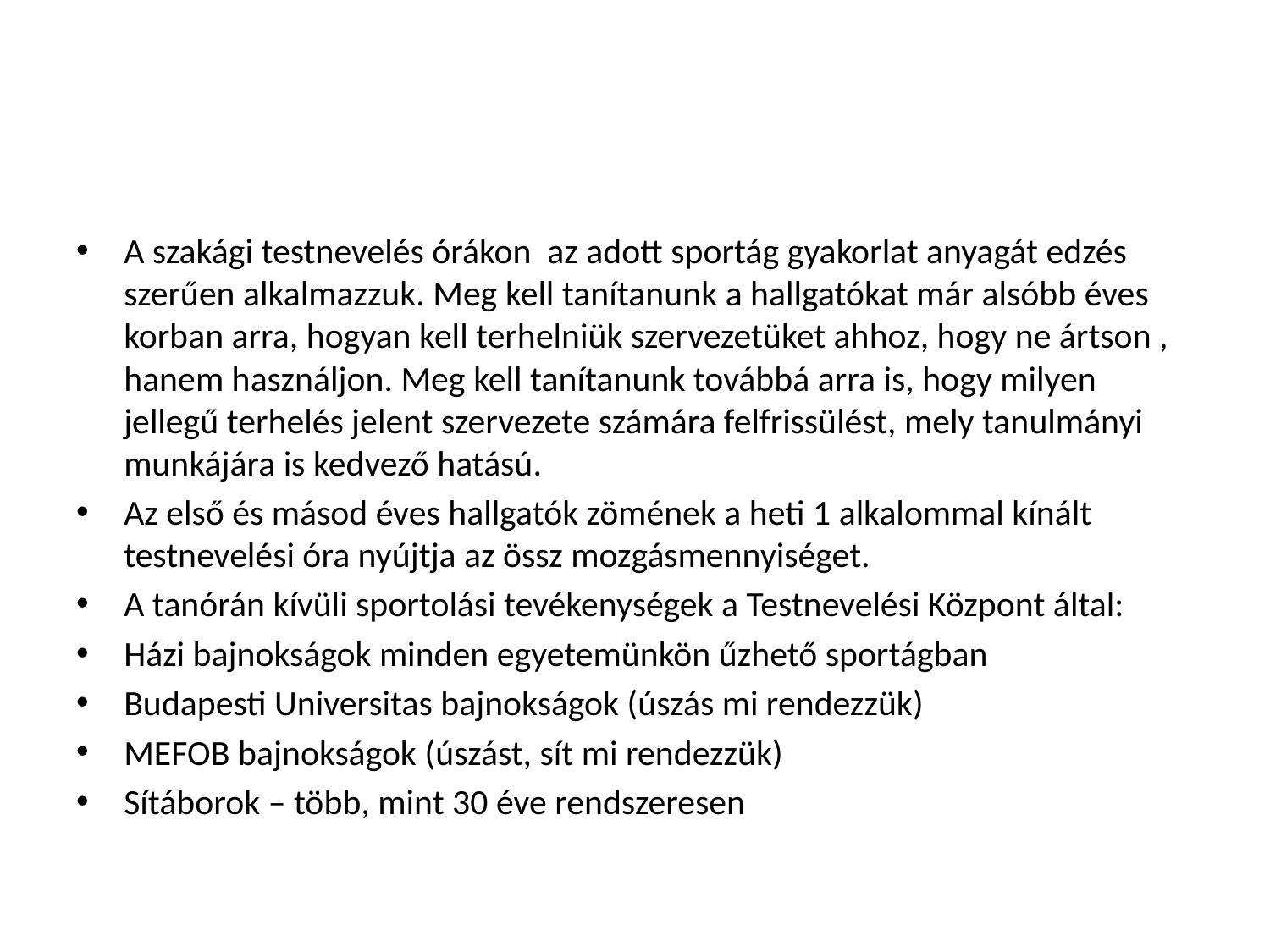

#
A szakági testnevelés órákon  az adott sportág gyakorlat anyagát edzés szerűen alkalmazzuk. Meg kell tanítanunk a hallgatókat már alsóbb éves korban arra, hogyan kell terhelniük szervezetüket ahhoz, hogy ne ártson , hanem használjon. Meg kell tanítanunk továbbá arra is, hogy milyen jellegű terhelés jelent szervezete számára felfrissülést, mely tanulmányi munkájára is kedvező hatású.
Az első és másod éves hallgatók zömének a heti 1 alkalommal kínált testnevelési óra nyújtja az össz mozgásmennyiséget.
A tanórán kívüli sportolási tevékenységek a Testnevelési Központ által:
Házi bajnokságok minden egyetemünkön űzhető sportágban
Budapesti Universitas bajnokságok (úszás mi rendezzük)
MEFOB bajnokságok (úszást, sít mi rendezzük)
Sítáborok – több, mint 30 éve rendszeresen